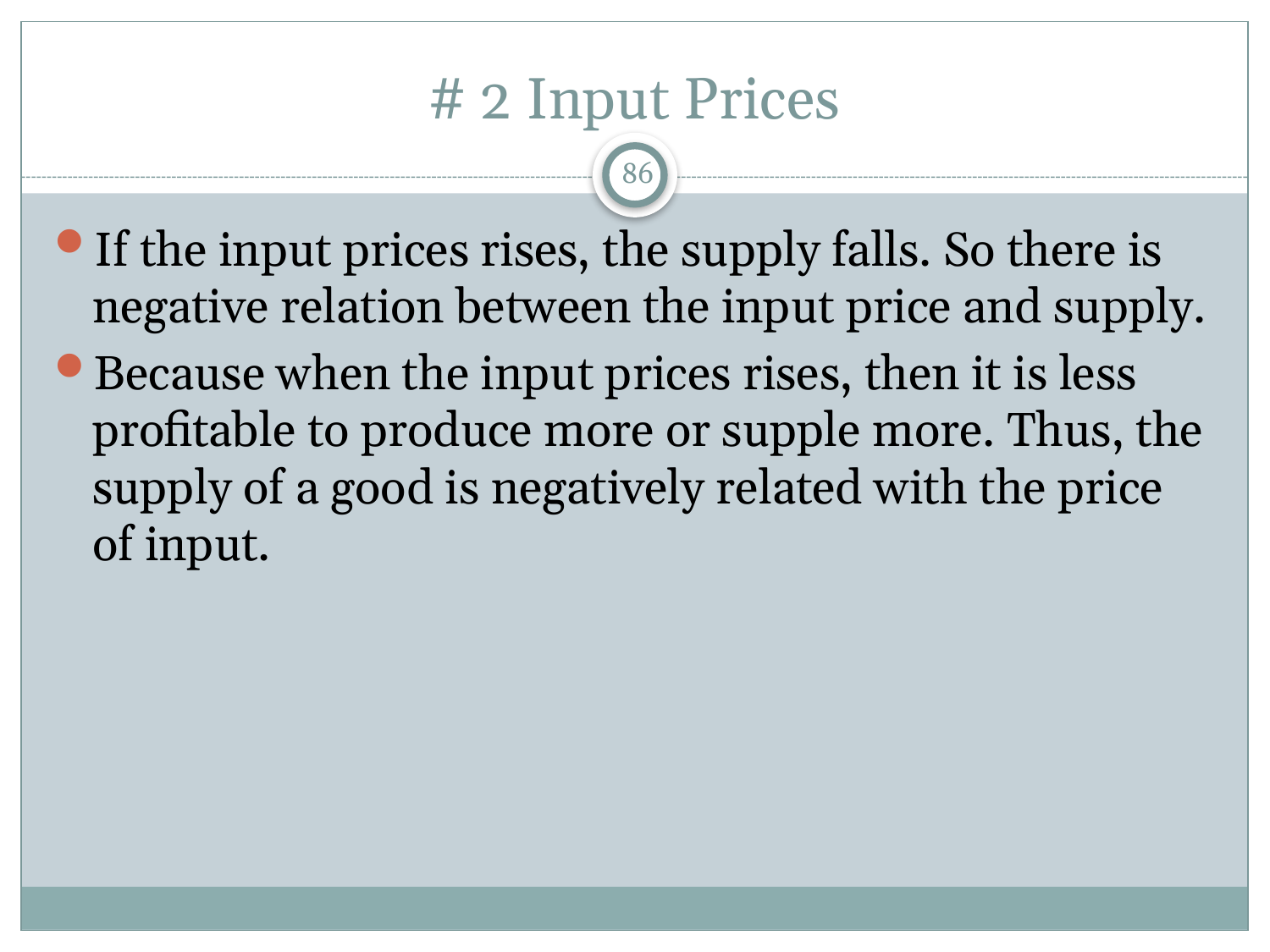

# # 2 Input Prices
86
If the input prices rises, the supply falls. So there is negative relation between the input price and supply.
Because when the input prices rises, then it is less profitable to produce more or supple more. Thus, the supply of a good is negatively related with the price of input.